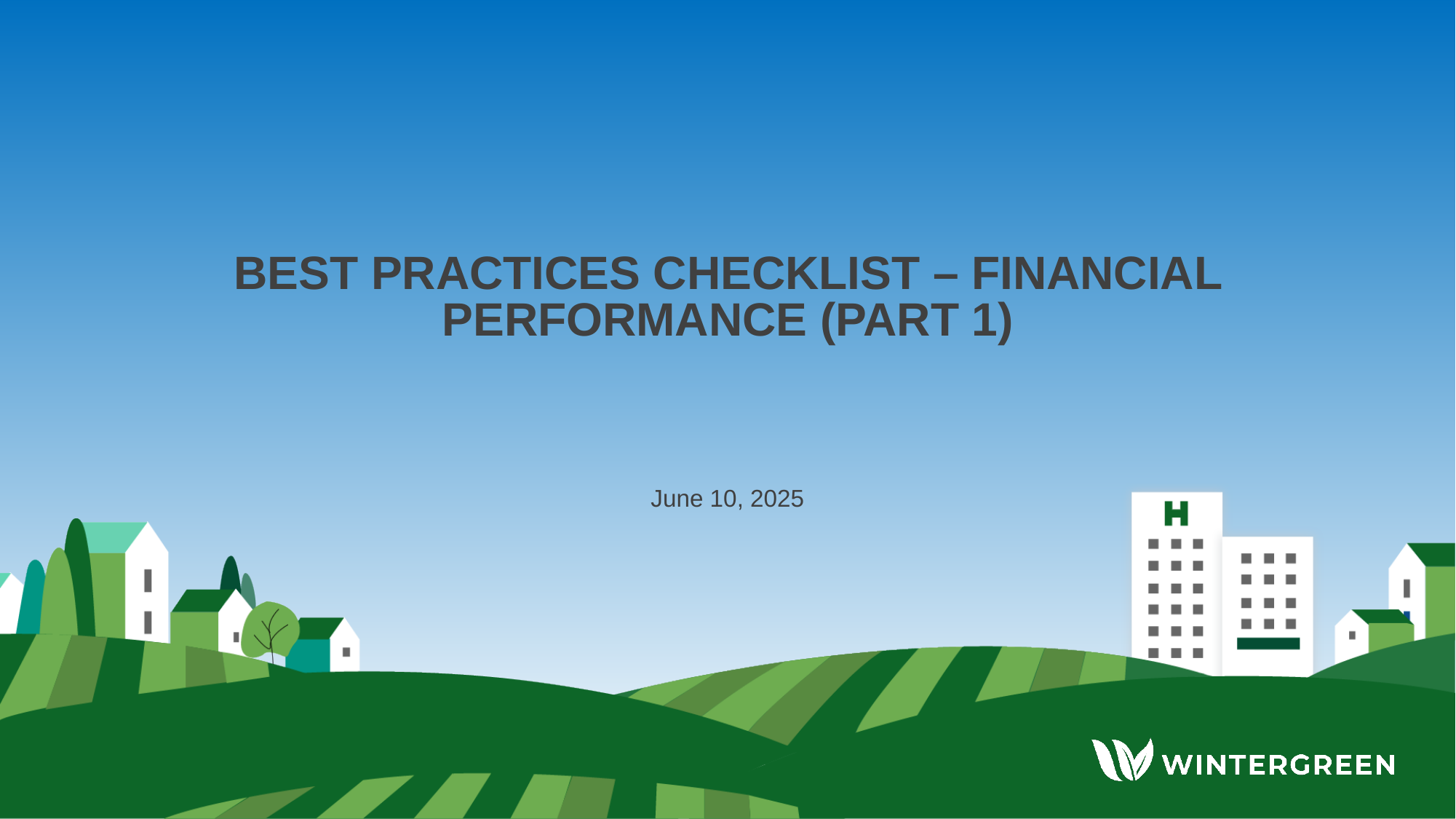

# BEST PRACTICES CHECKLIST – FINANCIAL PERFORMANCE (PART 1)
June 10, 2025